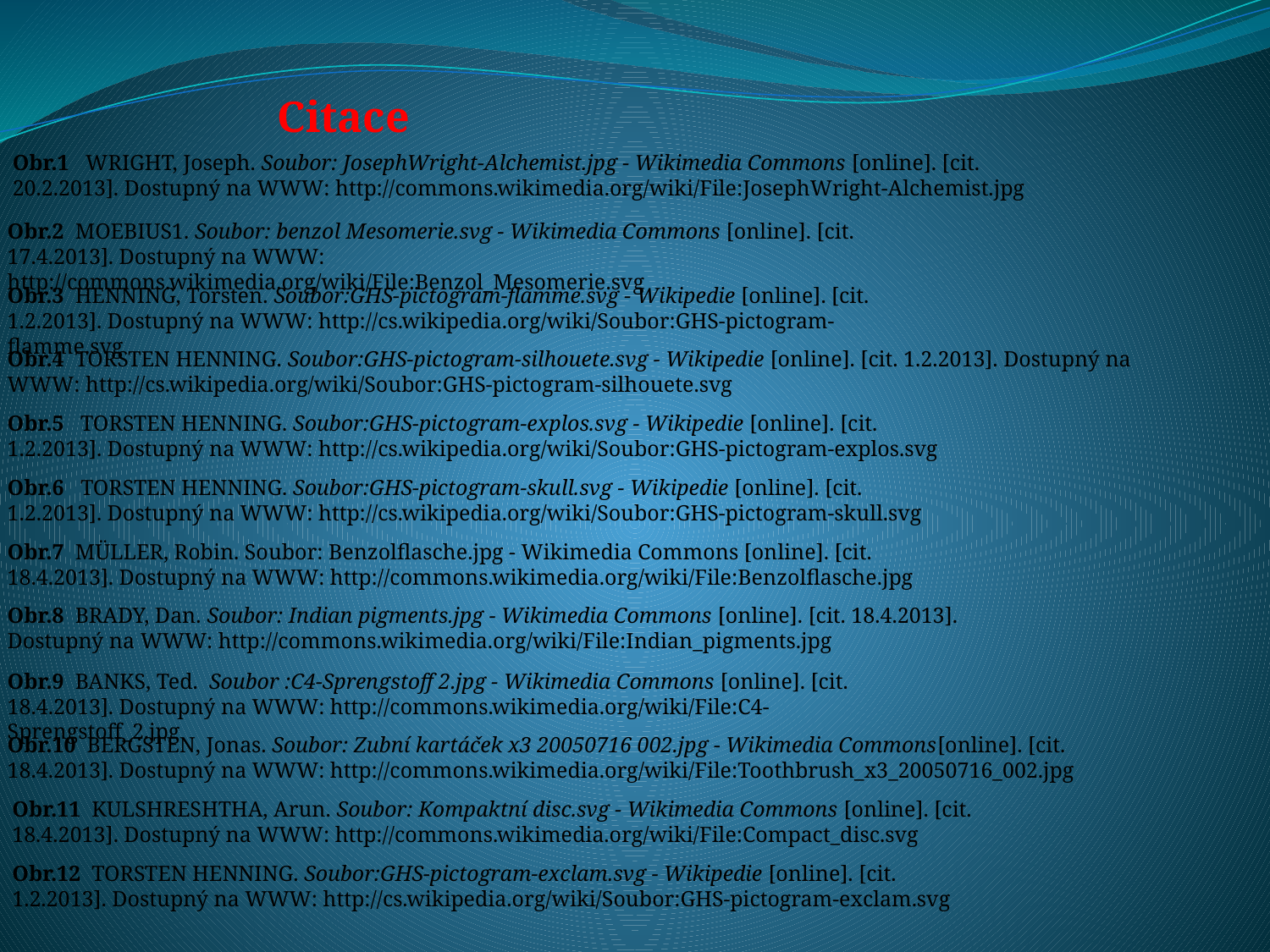

Citace
Obr.1   WRIGHT, Joseph. Soubor: JosephWright-Alchemist.jpg - Wikimedia Commons [online]. [cit. 20.2.2013]. Dostupný na WWW: http://commons.wikimedia.org/wiki/File:JosephWright-Alchemist.jpg
Obr.2  MOEBIUS1. Soubor: benzol Mesomerie.svg - Wikimedia Commons [online]. [cit. 17.4.2013]. Dostupný na WWW: http://commons.wikimedia.org/wiki/File:Benzol_Mesomerie.svg
Obr.3  HENNING, Torsten. Soubor:GHS-pictogram-flamme.svg - Wikipedie [online]. [cit. 1.2.2013]. Dostupný na WWW: http://cs.wikipedia.org/wiki/Soubor:GHS-pictogram-flamme.svg
Obr.4  TORSTEN HENNING. Soubor:GHS-pictogram-silhouete.svg - Wikipedie [online]. [cit. 1.2.2013]. Dostupný na WWW: http://cs.wikipedia.org/wiki/Soubor:GHS-pictogram-silhouete.svg
Obr.5   TORSTEN HENNING. Soubor:GHS-pictogram-explos.svg - Wikipedie [online]. [cit. 1.2.2013]. Dostupný na WWW: http://cs.wikipedia.org/wiki/Soubor:GHS-pictogram-explos.svg
Obr.6   TORSTEN HENNING. Soubor:GHS-pictogram-skull.svg - Wikipedie [online]. [cit. 1.2.2013]. Dostupný na WWW: http://cs.wikipedia.org/wiki/Soubor:GHS-pictogram-skull.svg
Obr.7  MÜLLER, Robin. Soubor: Benzolflasche.jpg - Wikimedia Commons [online]. [cit. 18.4.2013]. Dostupný na WWW: http://commons.wikimedia.org/wiki/File:Benzolflasche.jpg
Obr.8  BRADY, Dan. Soubor: Indian pigments.jpg - Wikimedia Commons [online]. [cit. 18.4.2013]. Dostupný na WWW: http://commons.wikimedia.org/wiki/File:Indian_pigments.jpg
Obr.9  BANKS, Ted.  Soubor :C4-Sprengstoff 2.jpg - Wikimedia Commons [online]. [cit. 18.4.2013]. Dostupný na WWW: http://commons.wikimedia.org/wiki/File:C4-Sprengstoff_2.jpg
Obr.10  BERGSTEN, Jonas. Soubor: Zubní kartáček x3 20050716 002.jpg - Wikimedia Commons[online]. [cit. 18.4.2013]. Dostupný na WWW: http://commons.wikimedia.org/wiki/File:Toothbrush_x3_20050716_002.jpg
Obr.11  KULSHRESHTHA, Arun. Soubor: Kompaktní disc.svg - Wikimedia Commons [online]. [cit. 18.4.2013]. Dostupný na WWW: http://commons.wikimedia.org/wiki/File:Compact_disc.svg
Obr.12  TORSTEN HENNING. Soubor:GHS-pictogram-exclam.svg - Wikipedie [online]. [cit. 1.2.2013]. Dostupný na WWW: http://cs.wikipedia.org/wiki/Soubor:GHS-pictogram-exclam.svg